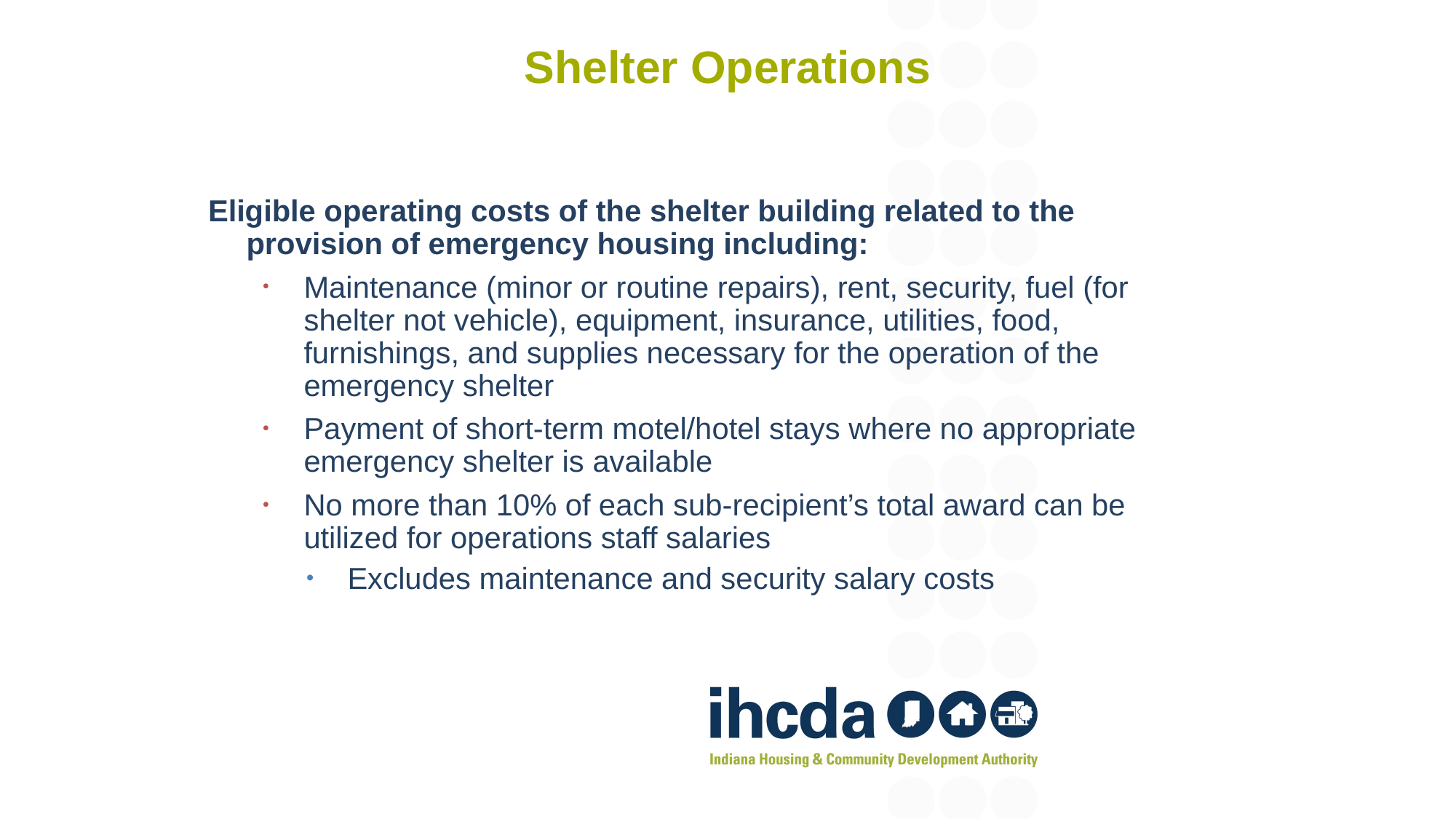

# Shelter Operations
Eligible operating costs of the shelter building related to the provision of emergency housing including:
Maintenance (minor or routine repairs), rent, security, fuel (for shelter not vehicle), equipment, insurance, utilities, food, furnishings, and supplies necessary for the operation of the emergency shelter
Payment of short-term motel/hotel stays where no appropriate emergency shelter is available
No more than 10% of each sub-recipient’s total award can be utilized for operations staff salaries
Excludes maintenance and security salary costs